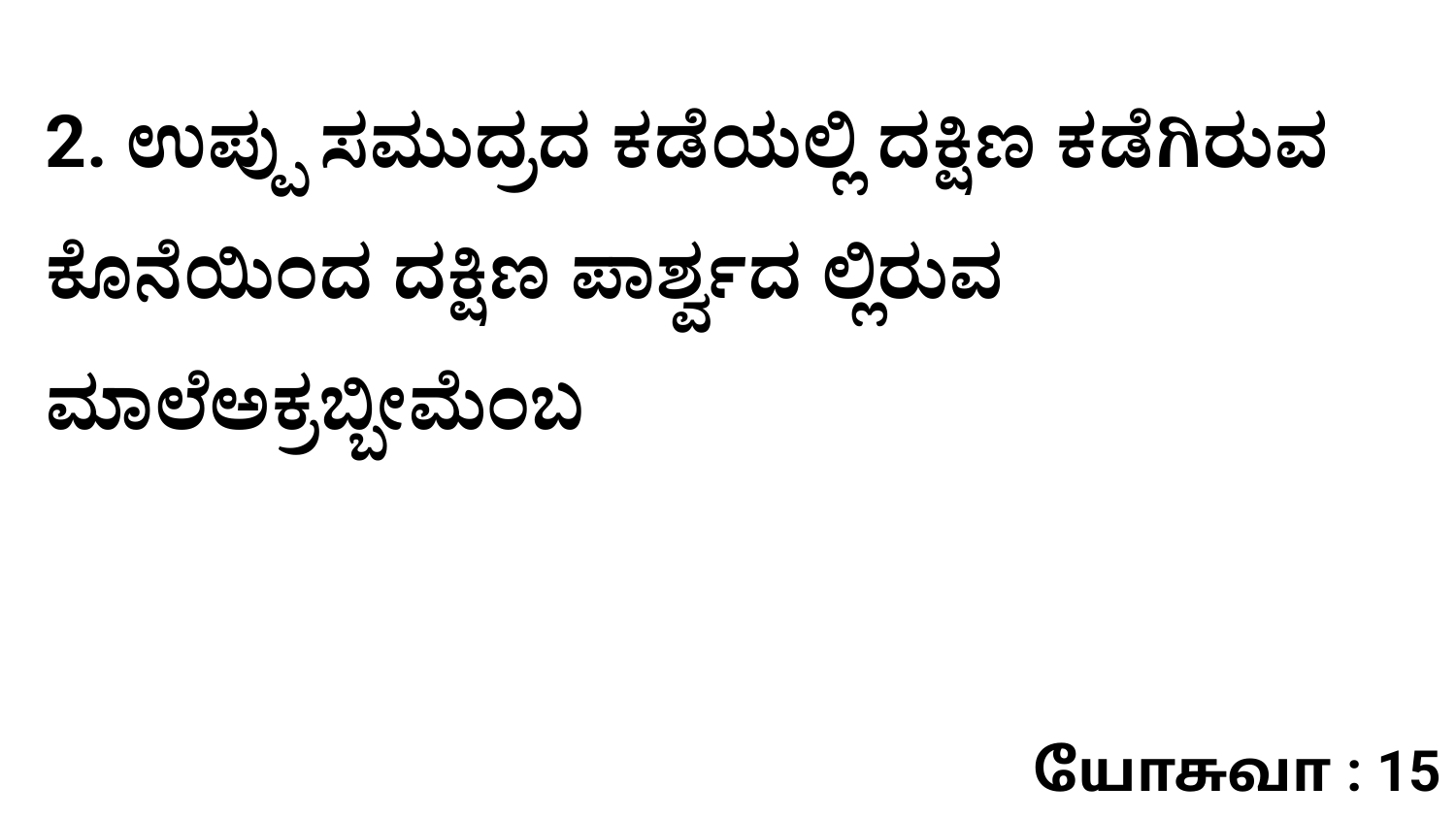

2. ಉಪ್ಪು ಸಮುದ್ರದ ಕಡೆಯಲ್ಲಿ ದಕ್ಷಿಣ ಕಡೆಗಿರುವ ಕೊನೆಯಿಂದ ದಕ್ಷಿಣ ಪಾರ್ಶ್ವದ ಲ್ಲಿರುವ ಮಾಲೆಅಕ್ರಬ್ಬೀಮೆಂಬ
யோசுவா : 15